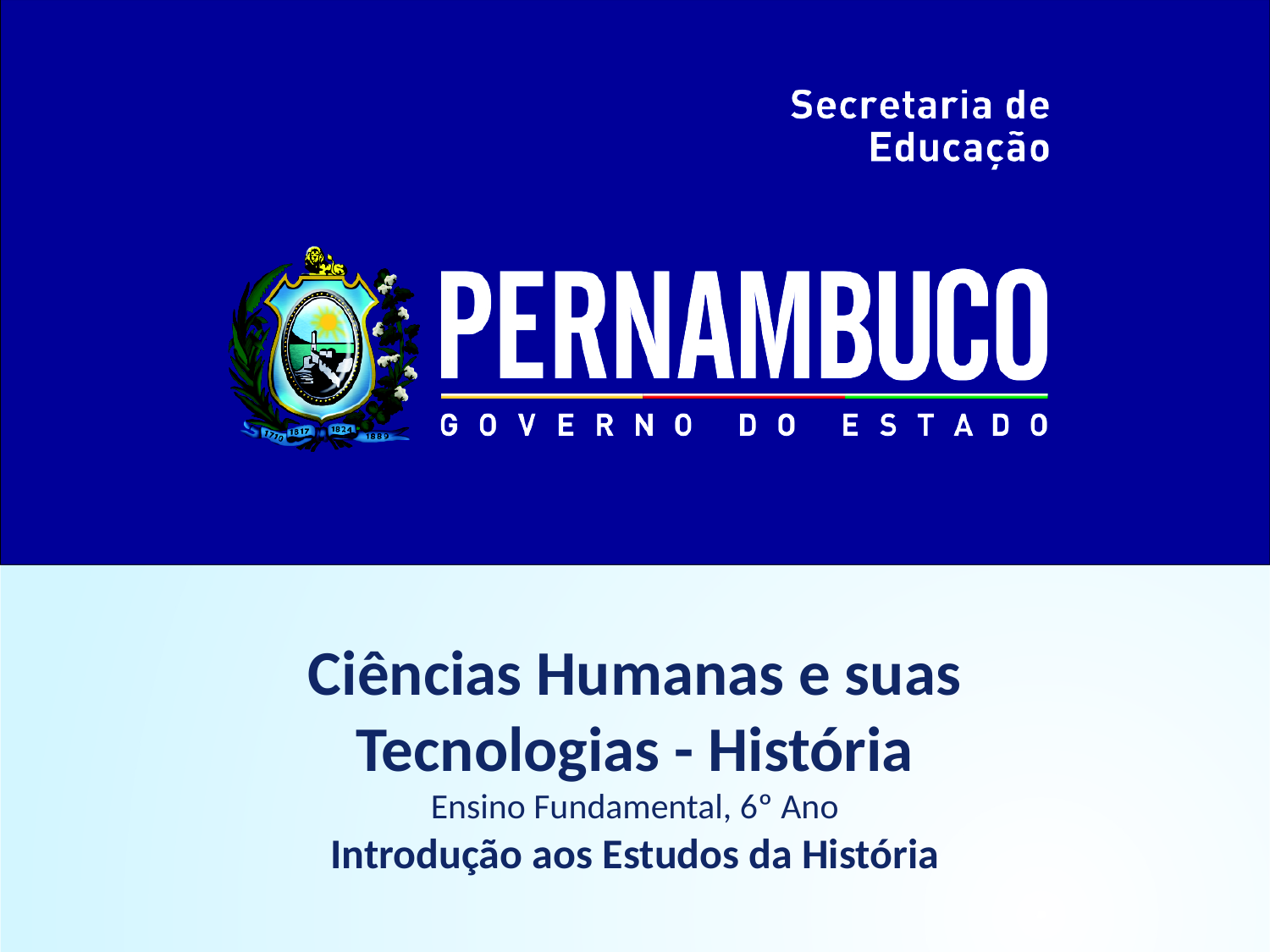

Ciências Humanas e suas
Tecnologias - História
Ensino Fundamental, 6º Ano
Introdução aos Estudos da História